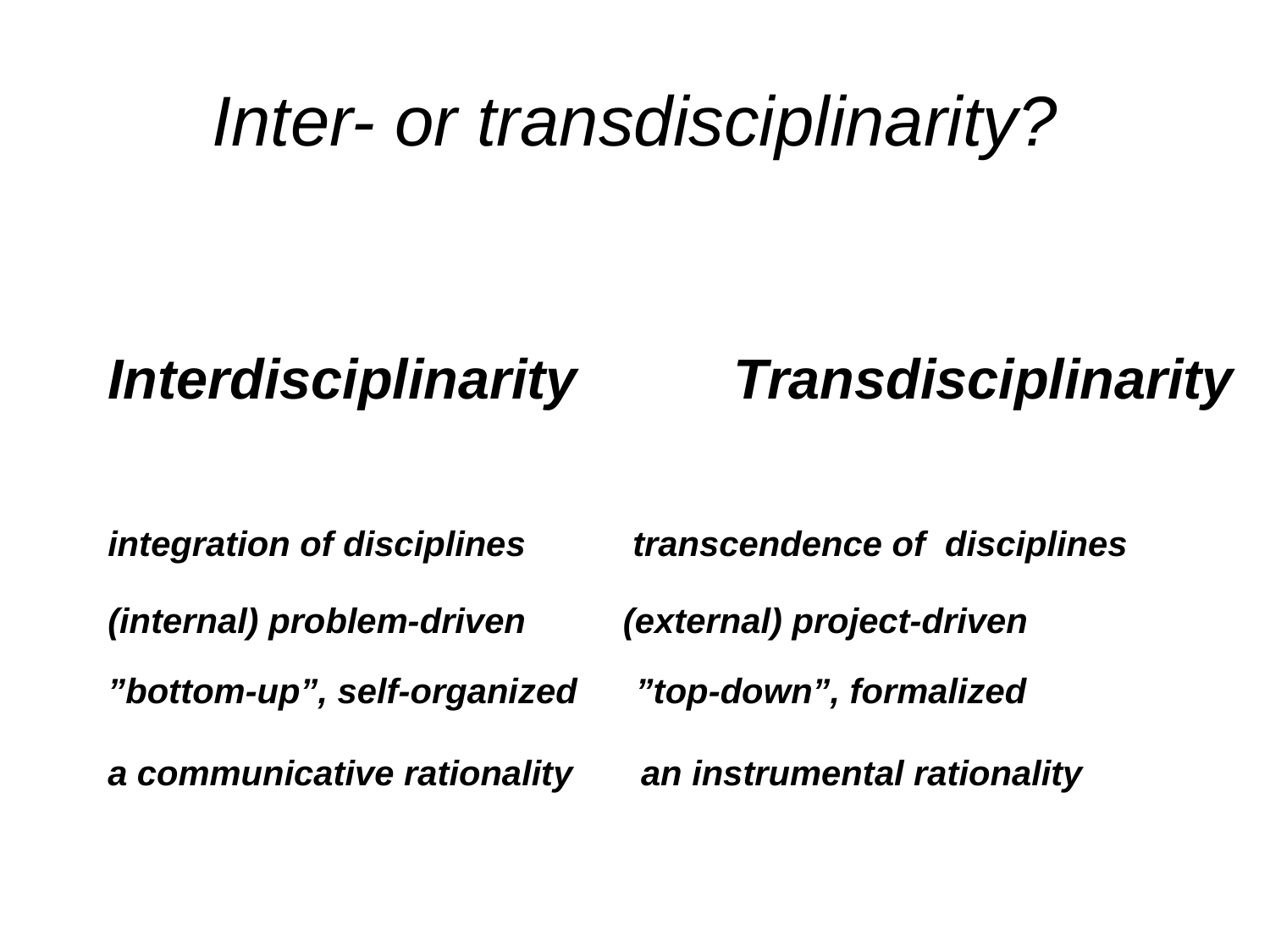

# Inter- or transdisciplinarity?
Interdisciplinarity          Transdisciplinarity

integration of disciplines           transcendence of  disciplines
(internal) problem-driven          (external) project-driven
”bottom-up”, self-organized      ”top-down”, formalized
a communicative rationality       an instrumental rationality